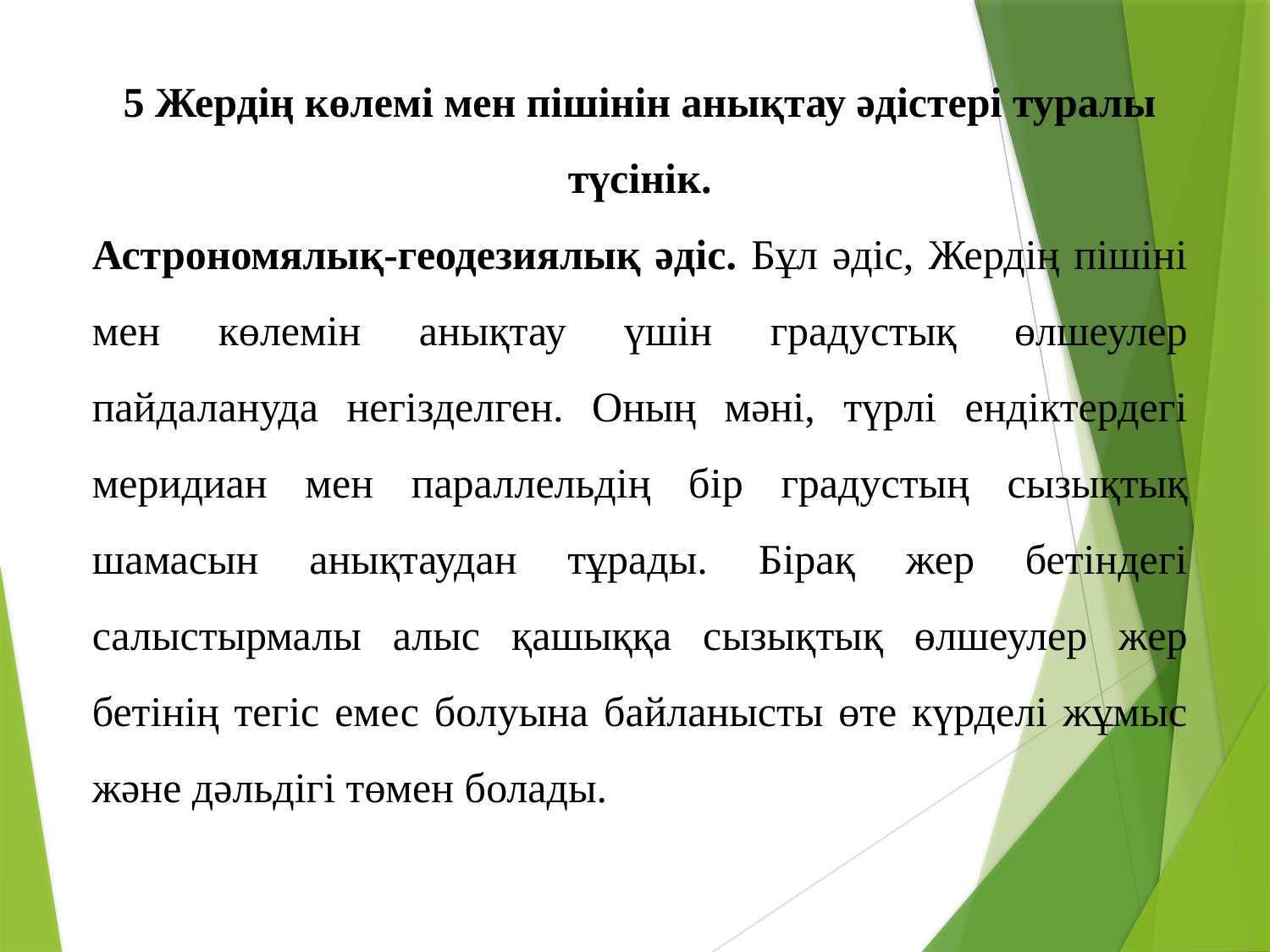

5 Жердің көлемі мен пішінін анықтау әдістері туралы түсінік.
Астрономялық-геодезиялық әдіс. Бұл әдіс, Жердің пішіні мен көлемін анықтау үшін градустық өлшеулер пайдалануда негізделген. Оның мәні, түрлі ендіктердегі меридиан мен параллельдің бір градустың сызықтық шамасын анықтаудан тұрады. Бірақ жер бетіндегі салыстырмалы алыс қашыққа сызықтық өлшеулер жер бетінің тегіс емес болуына байланысты өте күрделі жұмыс және дәльдігі төмен болады.